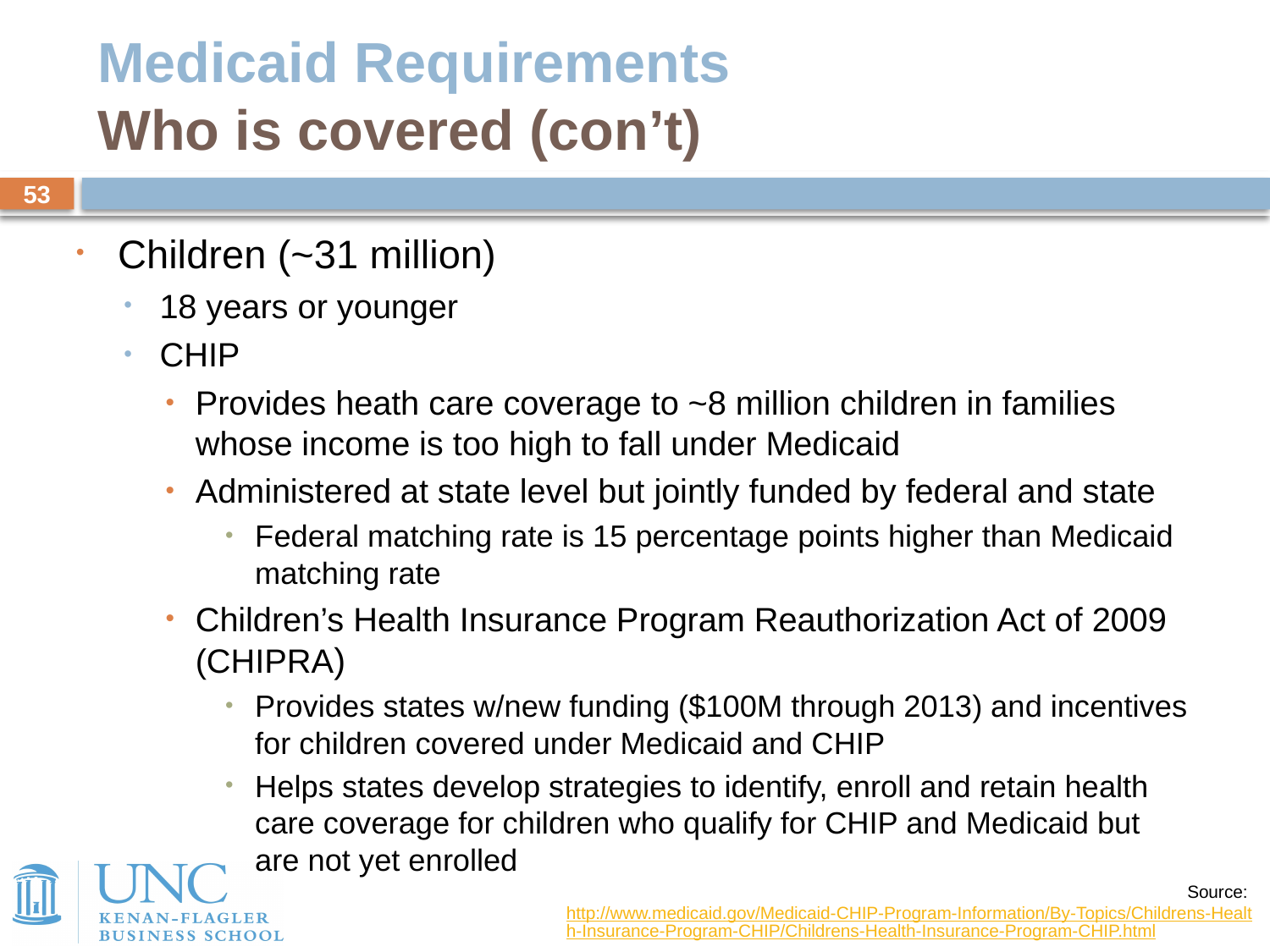

# Medicaid Requirements Who is covered (con’t)
53
Children (~31 million)
18 years or younger
CHIP
Provides heath care coverage to ~8 million children in families whose income is too high to fall under Medicaid
Administered at state level but jointly funded by federal and state
Federal matching rate is 15 percentage points higher than Medicaid matching rate
Children’s Health Insurance Program Reauthorization Act of 2009 (CHIPRA)
Provides states w/new funding ($100M through 2013) and incentives for children covered under Medicaid and CHIP
Helps states develop strategies to identify, enroll and retain health care coverage for children who qualify for CHIP and Medicaid but are not yet enrolled

Source:  http://www.medicaid.gov/Medicaid-CHIP-Program-Information/By-Topics/Childrens-Health-Insurance-Program-CHIP/Childrens-Health-Insurance-Program-CHIP.html